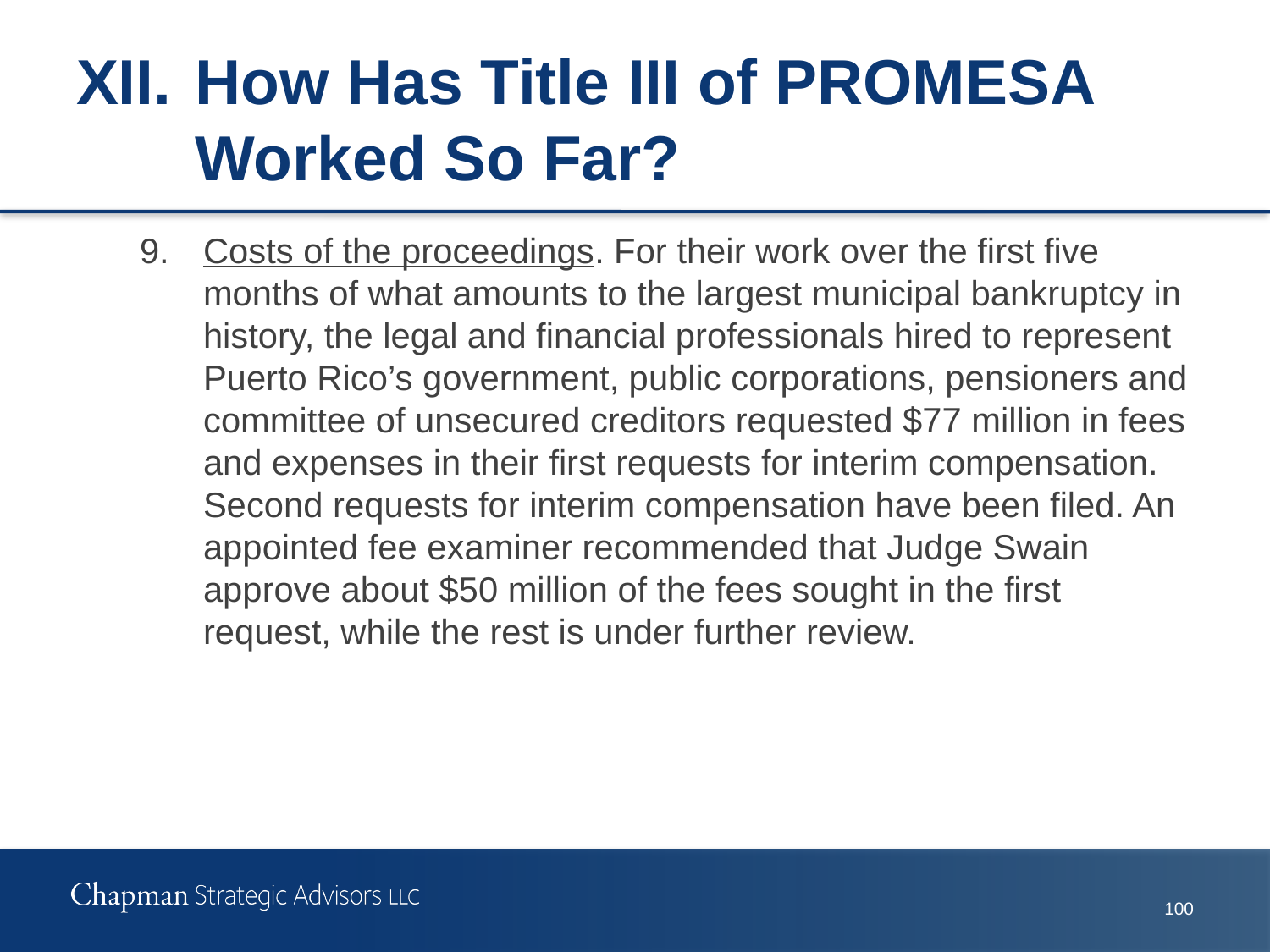

# XII.	How Has Title III of PROMESA Worked So Far?
9.	Costs of the proceedings. For their work over the first five months of what amounts to the largest municipal bankruptcy in history, the legal and financial professionals hired to represent Puerto Rico’s government, public corporations, pensioners and committee of unsecured creditors requested $77 million in fees and expenses in their first requests for interim compensation. Second requests for interim compensation have been filed. An appointed fee examiner recommended that Judge Swain approve about $50 million of the fees sought in the first request, while the rest is under further review.
100